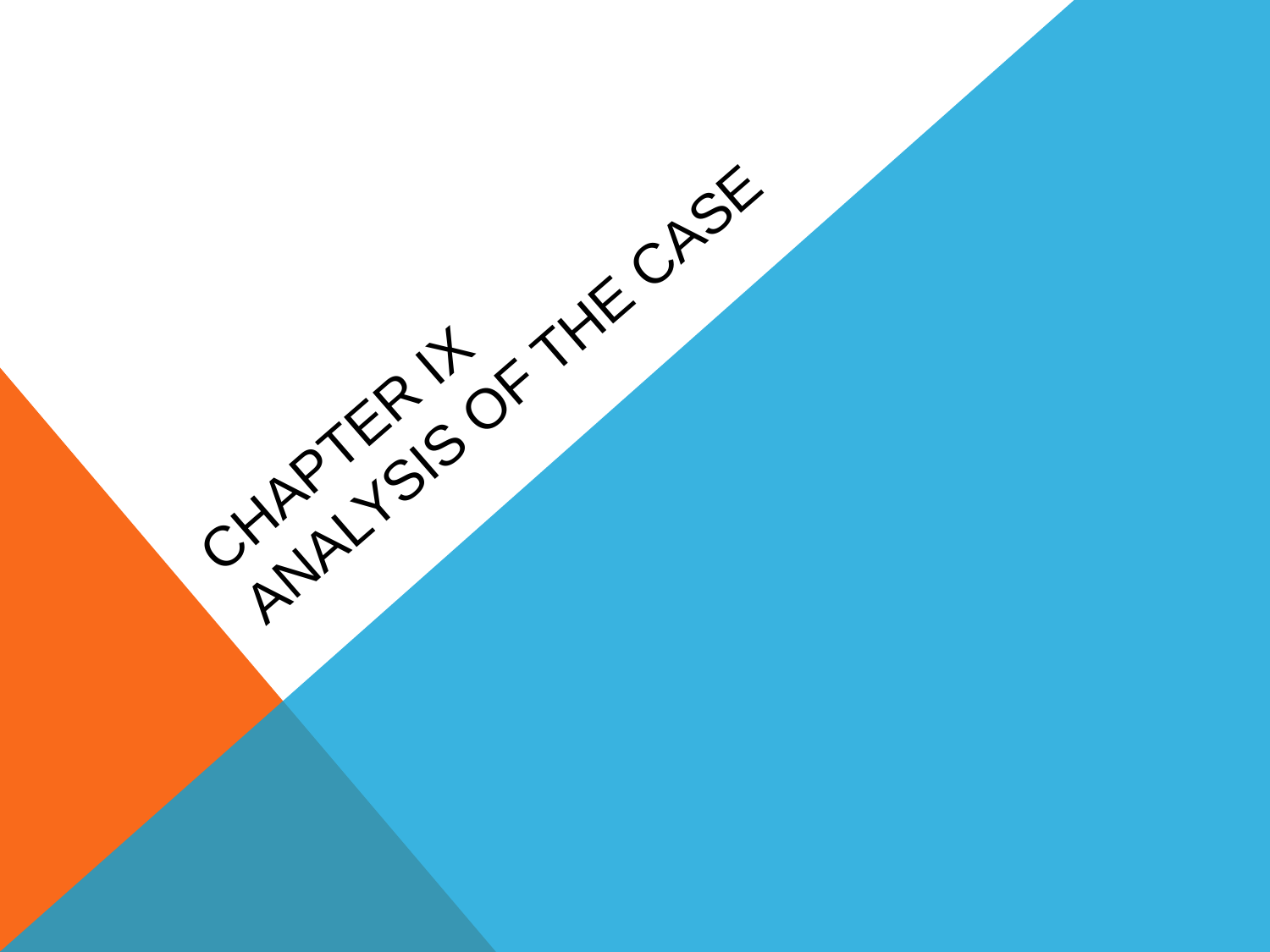

# CHAPTER IX ANALYSIS OF THE CASE